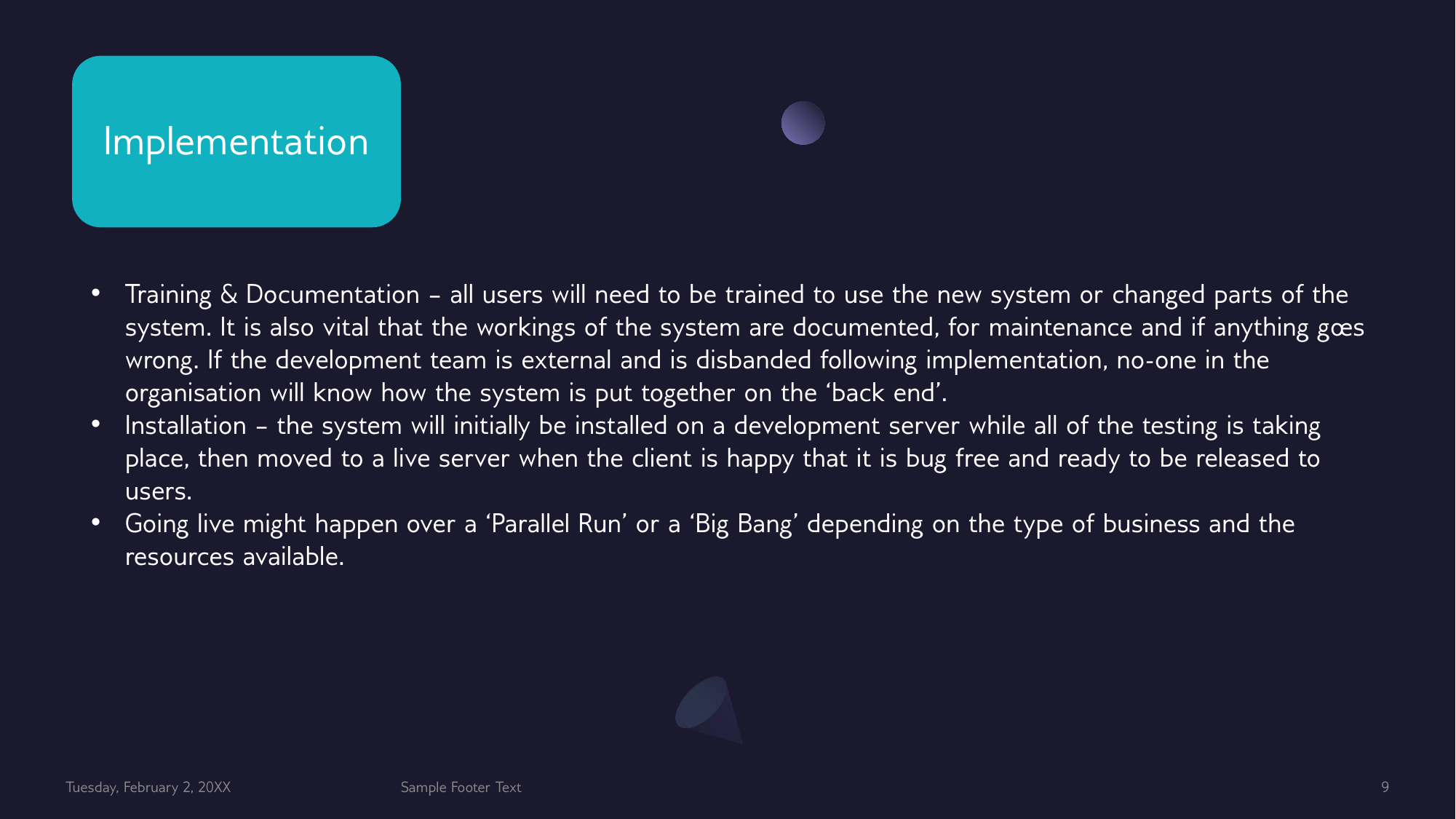

Implementation
Training & Documentation – all users will need to be trained to use the new system or changed parts of the system. It is also vital that the workings of the system are documented, for maintenance and if anything goes wrong. If the development team is external and is disbanded following implementation, no-one in the organisation will know how the system is put together on the ‘back end’.
Installation – the system will initially be installed on a development server while all of the testing is taking place, then moved to a live server when the client is happy that it is bug free and ready to be released to users.
Going live might happen over a ‘Parallel Run’ or a ‘Big Bang’ depending on the type of business and the resources available.

Tuesday, February 2, 20XX
Sample Footer Text
9